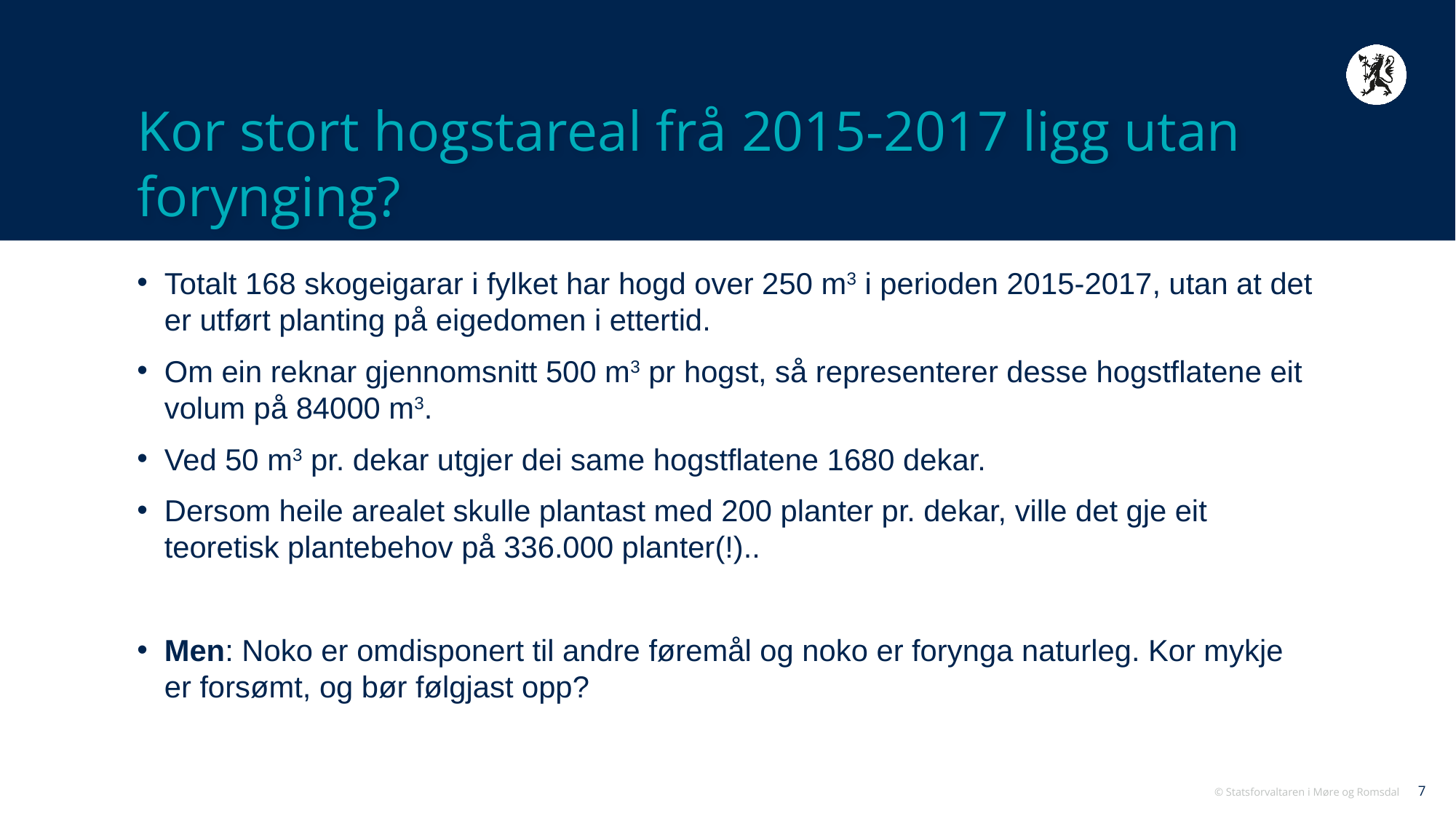

# Kor stort hogstareal frå 2015-2017 ligg utan forynging?
Totalt 168 skogeigarar i fylket har hogd over 250 m3 i perioden 2015-2017, utan at det er utført planting på eigedomen i ettertid.
Om ein reknar gjennomsnitt 500 m3 pr hogst, så representerer desse hogstflatene eit volum på 84000 m3.
Ved 50 m3 pr. dekar utgjer dei same hogstflatene 1680 dekar.
Dersom heile arealet skulle plantast med 200 planter pr. dekar, ville det gje eit teoretisk plantebehov på 336.000 planter(!)..

Men: Noko er omdisponert til andre føremål og noko er forynga naturleg. Kor mykje er forsømt, og bør følgjast opp?